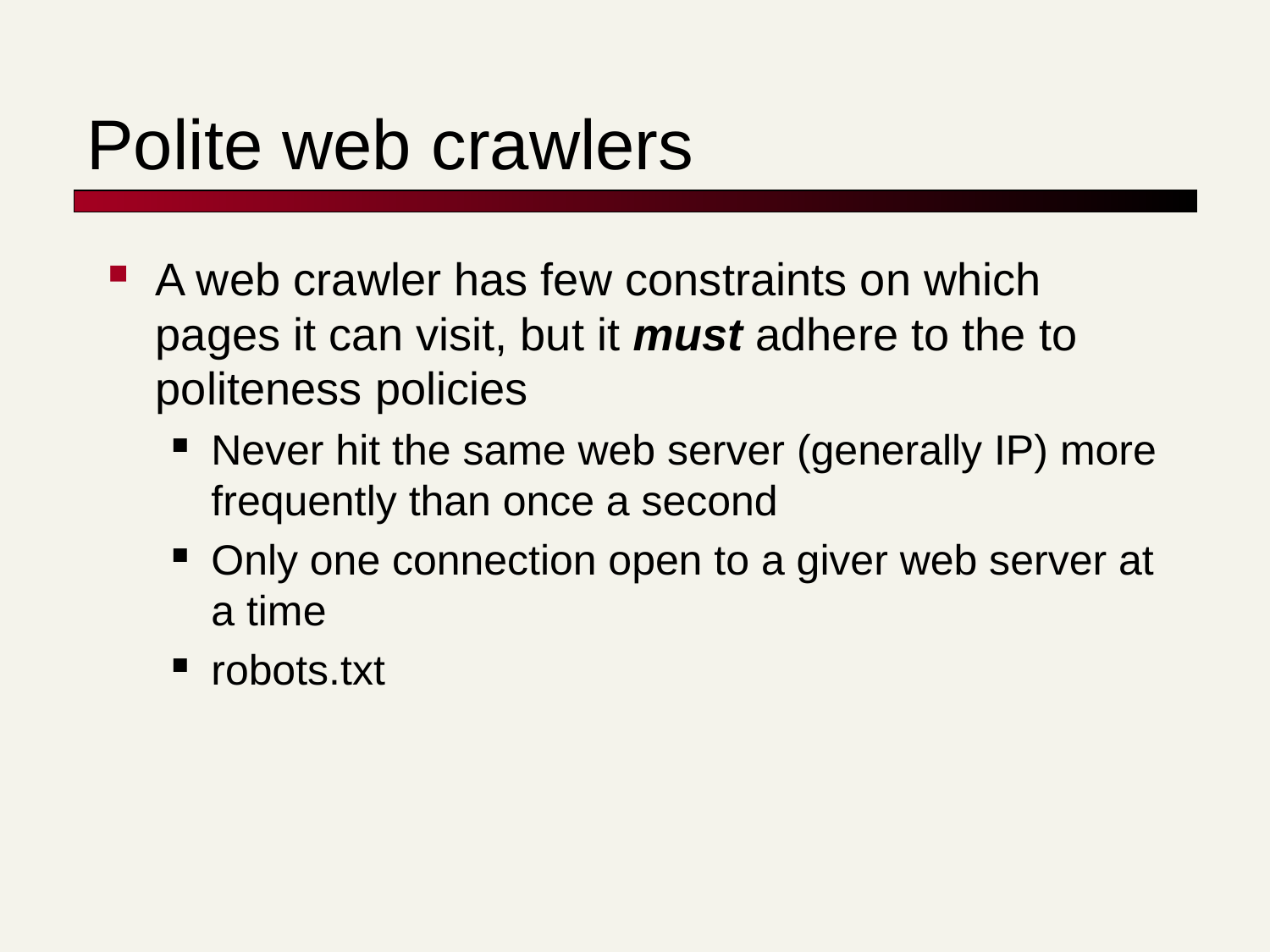

# Polite web crawlers
A web crawler has few constraints on which pages it can visit, but it must adhere to the to politeness policies
Never hit the same web server (generally IP) more frequently than once a second
Only one connection open to a giver web server at a time
robots.txt